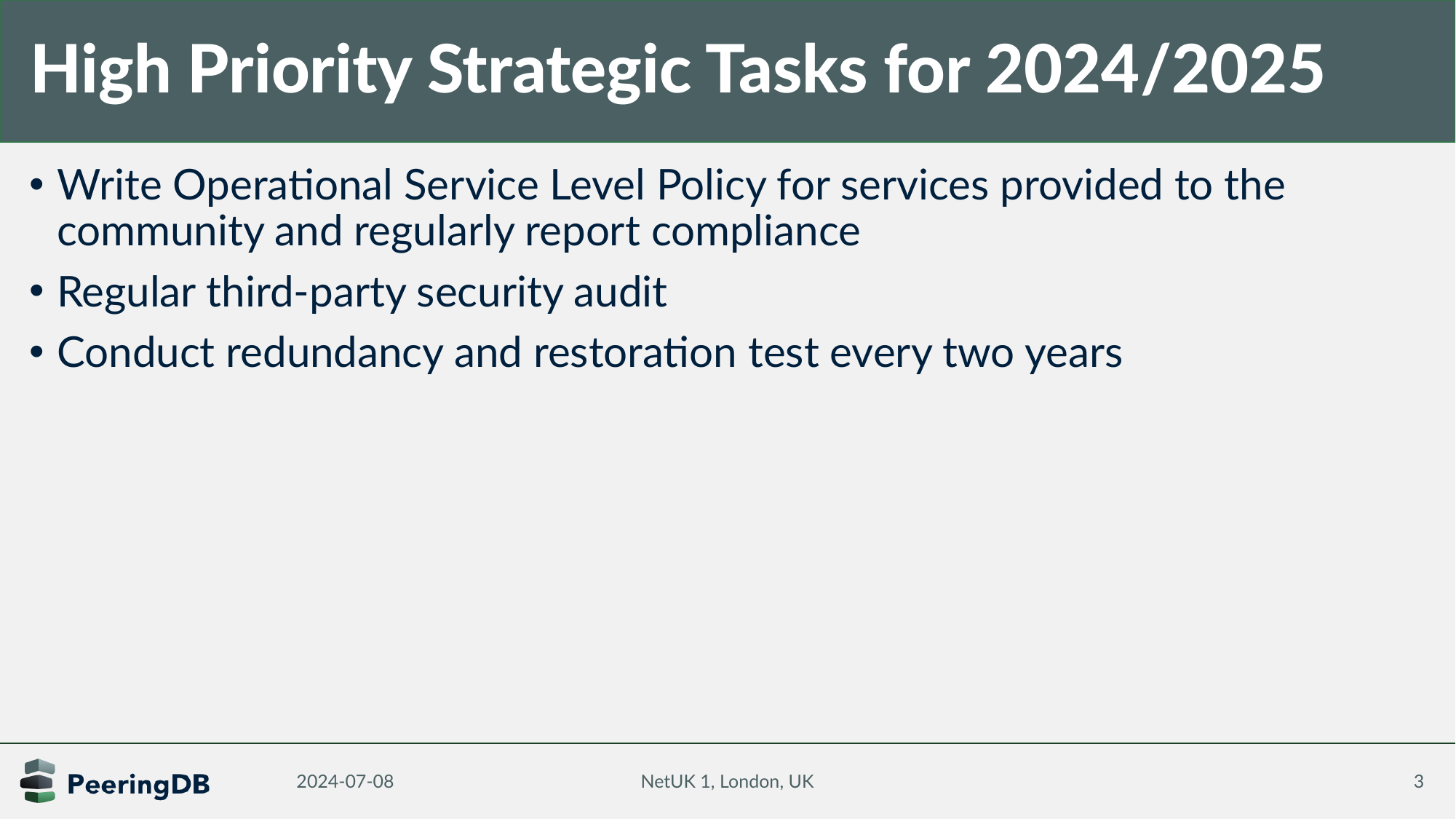

# High Priority Strategic Tasks for 2024/2025
Write Operational Service Level Policy for services provided to the community and regularly report compliance
Regular third-party security audit
Conduct redundancy and restoration test every two years
2024-07-08
NetUK 1, London, UK
3